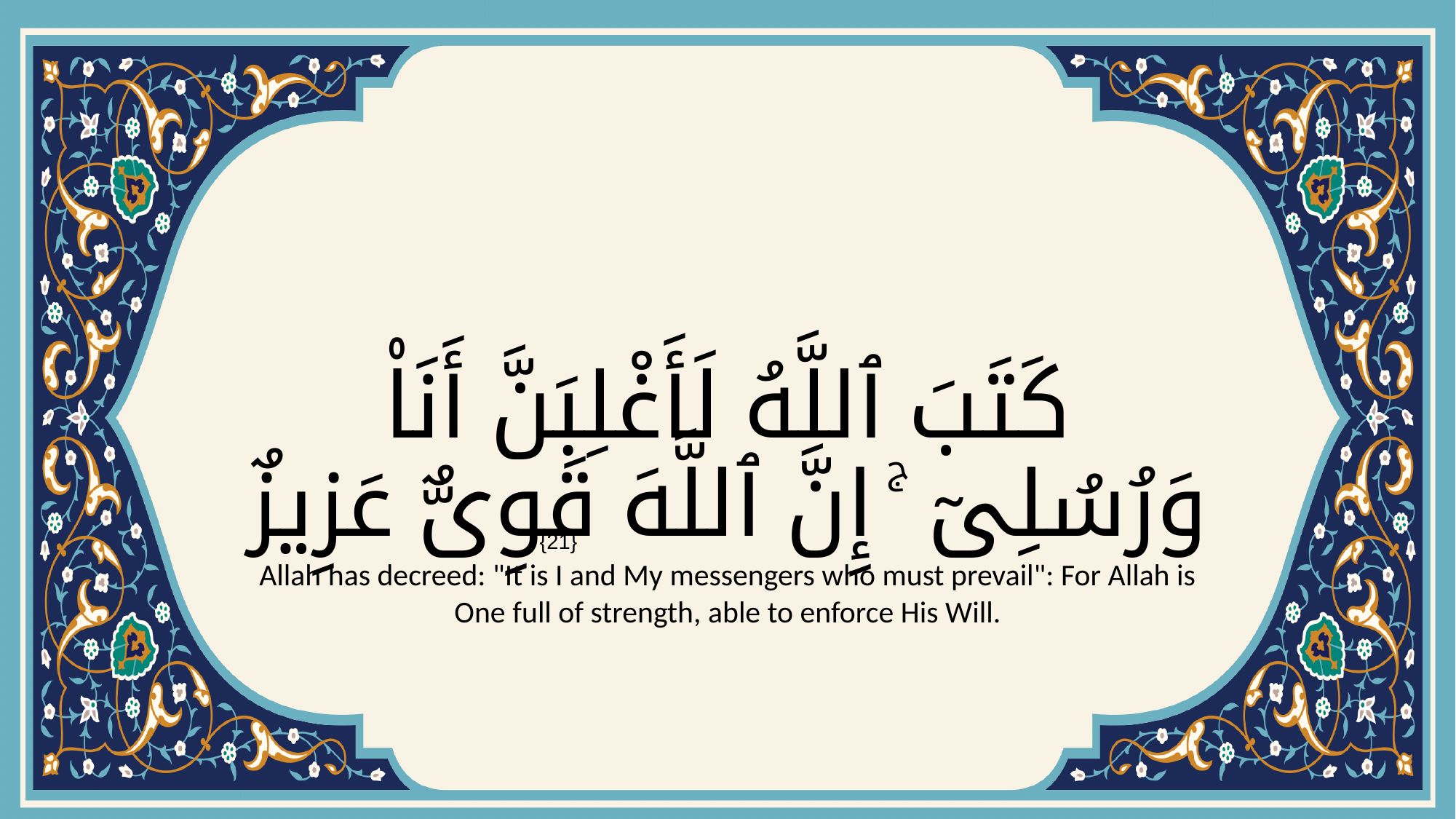

# كَتَبَ ٱللَّهُ لَأَغْلِبَنَّ أَنَا۠ وَرُسُلِىٓ ۚ إِنَّ ٱللَّهَ قَوِىٌّ عَزِيزٌ
{21}
Allah has decreed: "It is I and My messengers who must prevail": For Allah is One full of strength, able to enforce His Will.